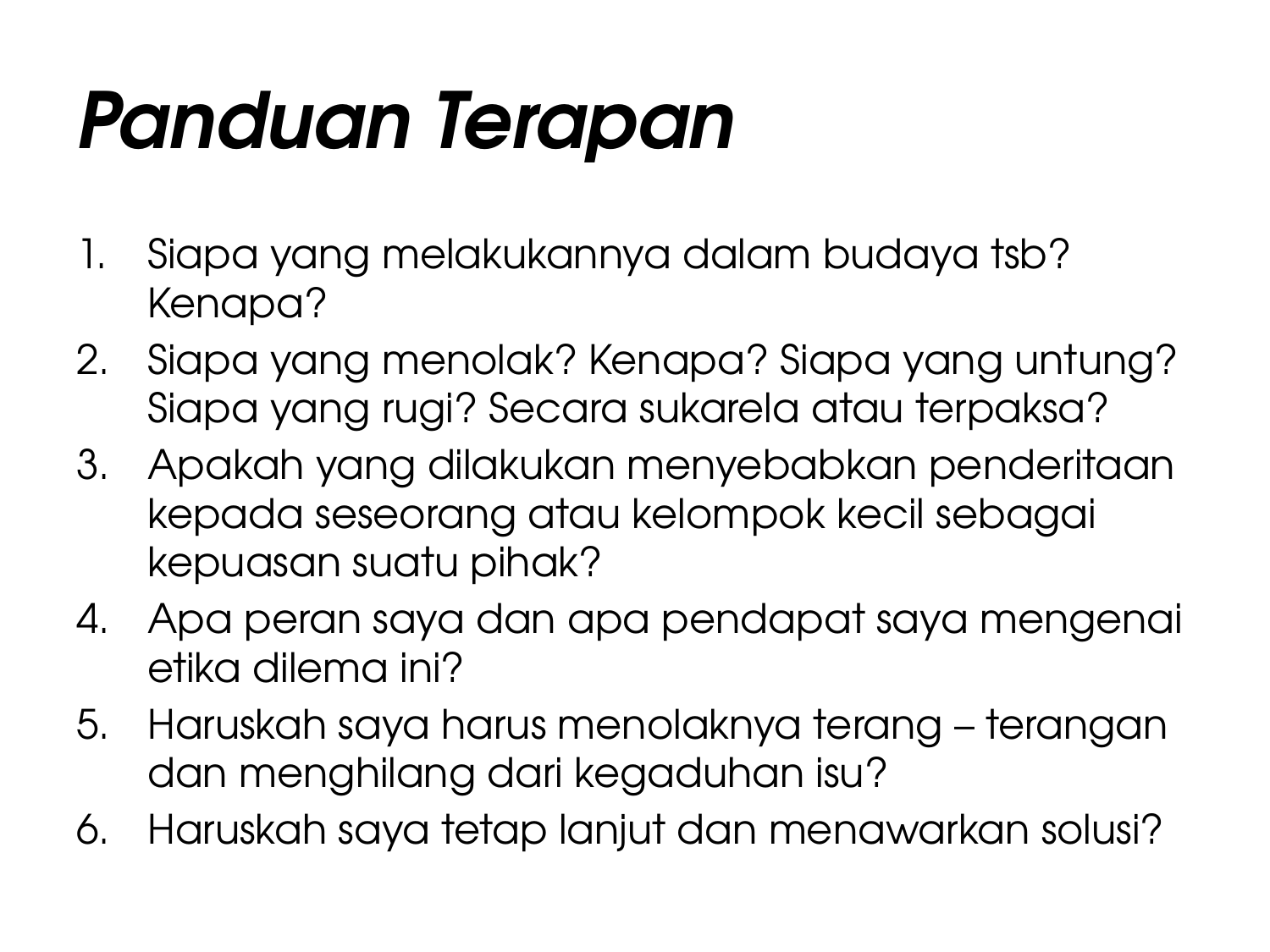

# Panduan Terapan
Siapa yang melakukannya dalam budaya tsb? Kenapa?
Siapa yang menolak? Kenapa? Siapa yang untung? Siapa yang rugi? Secara sukarela atau terpaksa?
Apakah yang dilakukan menyebabkan penderitaan kepada seseorang atau kelompok kecil sebagai kepuasan suatu pihak?
Apa peran saya dan apa pendapat saya mengenai etika dilema ini?
Haruskah saya harus menolaknya terang – terangan dan menghilang dari kegaduhan isu?
Haruskah saya tetap lanjut dan menawarkan solusi?